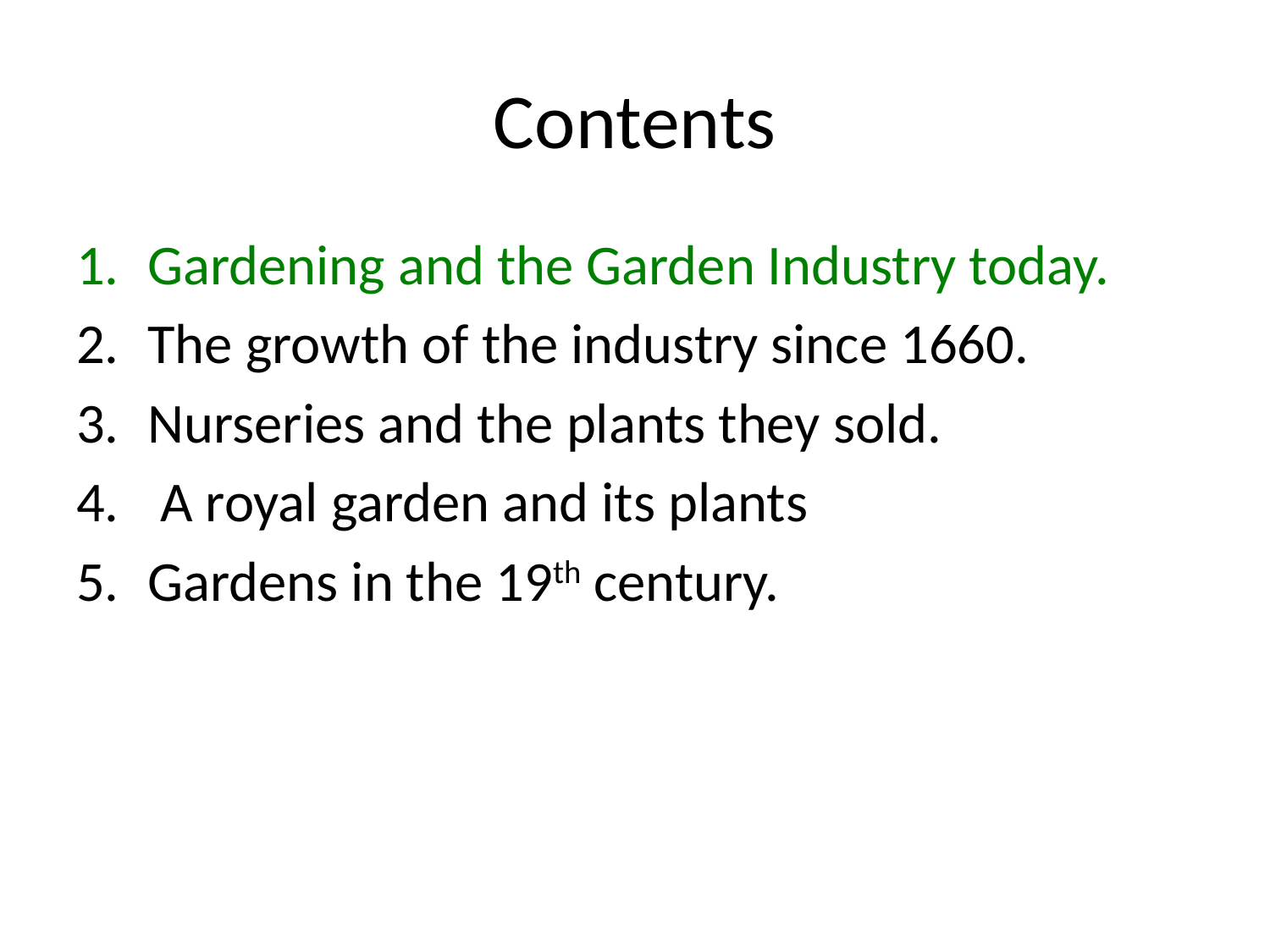

# Contents
Gardening and the Garden Industry today.
The growth of the industry since 1660.
Nurseries and the plants they sold.
 A royal garden and its plants
Gardens in the 19th century.